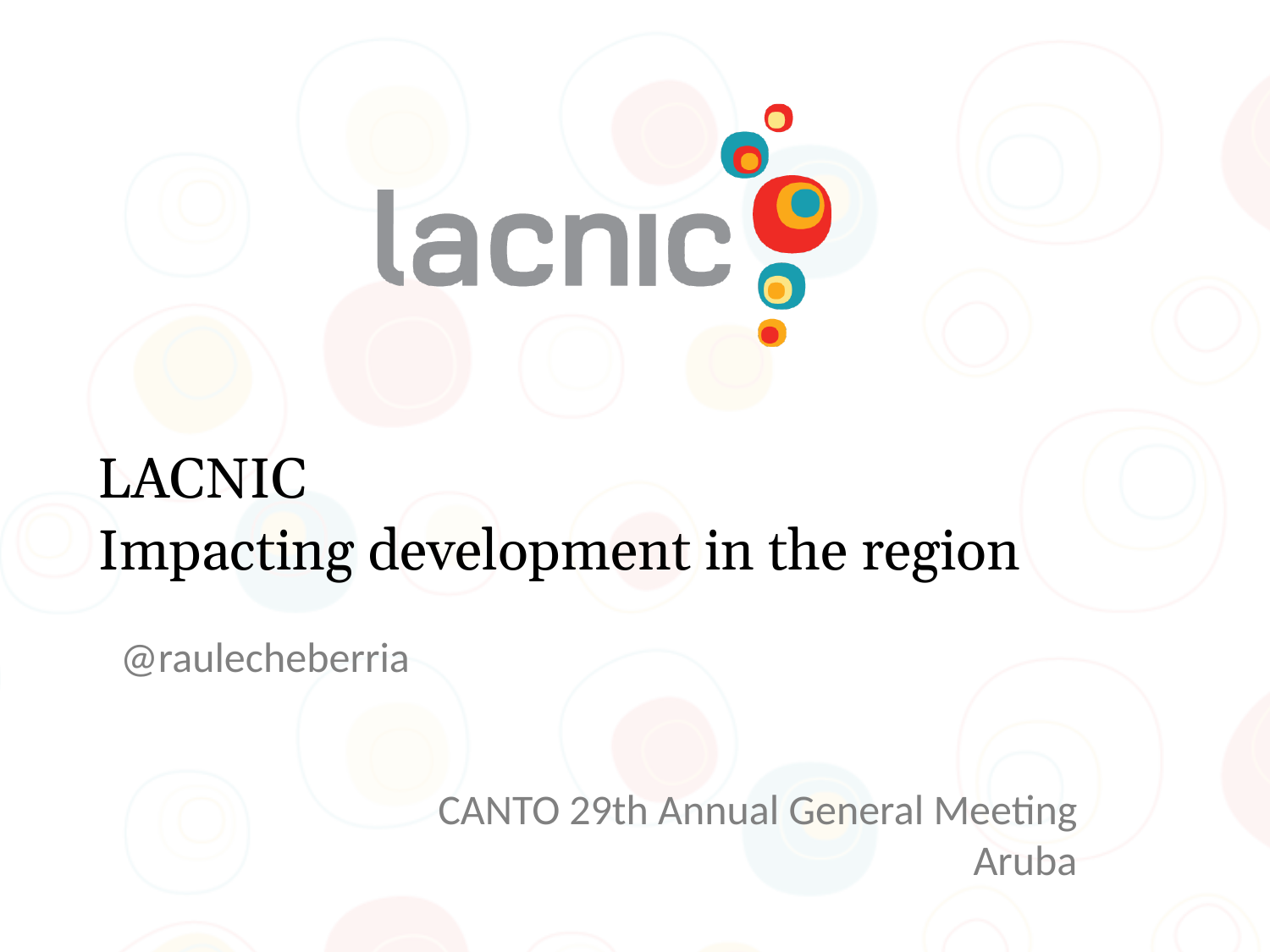

# LACNIC Impacting development in the region

@raulecheberria

CANTO 29th Annual General Meeting
Aruba